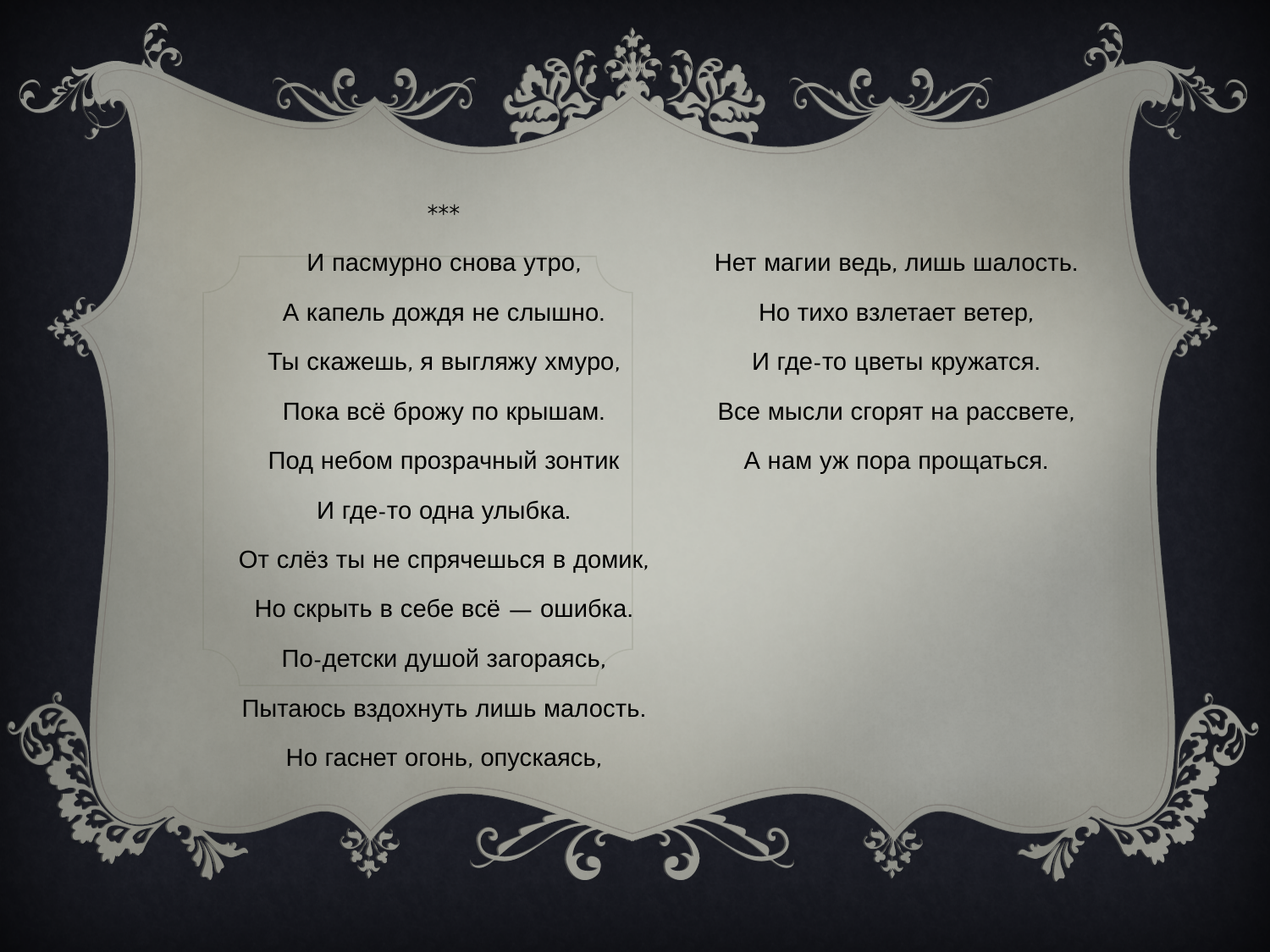

***
И пасмурно снова утро,
А капель дождя не слышно.
Ты скажешь, я выгляжу хмуро,
Пока всё брожу по крышам.
Под небом прозрачный зонтик
И где-то одна улыбка.
От слёз ты не спрячешься в домик,
Но скрыть в себе всё — ошибка.
По-детски душой загораясь,
Пытаюсь вздохнуть лишь малость.
Но гаснет огонь, опускаясь,

Нет магии ведь, лишь шалость.
Но тихо взлетает ветер,
И где-то цветы кружатся.
Все мысли сгорят на рассвете,
А нам уж пора прощаться.